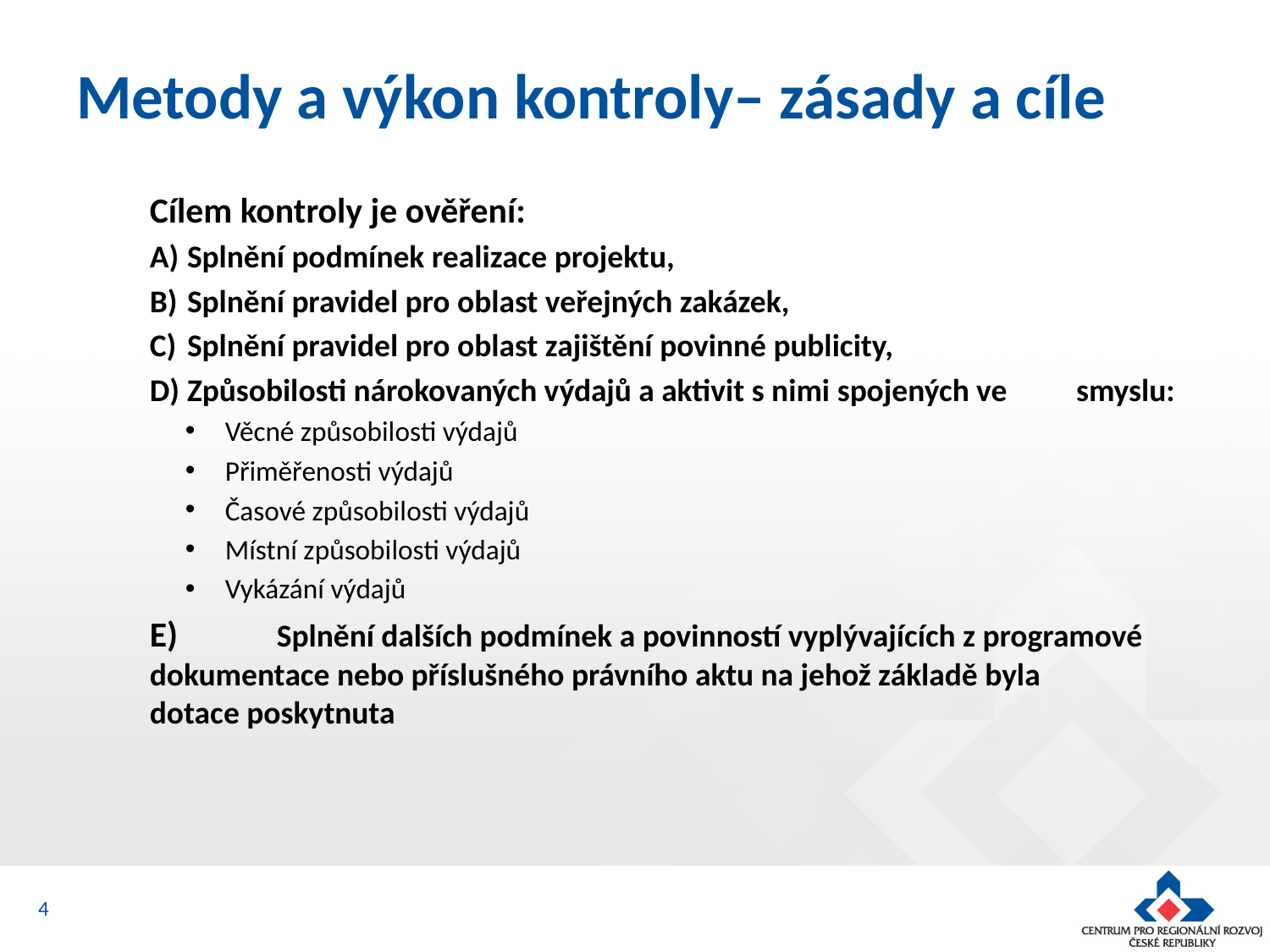

# Metody a výkon kontroly– zásady a cíle
Cílem kontroly je ověření:
Splnění podmínek realizace projektu,
Splnění pravidel pro oblast veřejných zakázek,
Splnění pravidel pro oblast zajištění povinné publicity,
Způsobilosti nárokovaných výdajů a aktivit s nimi spojených ve   	smyslu:
Věcné způsobilosti výdajů
Přiměřenosti výdajů
Časové způsobilosti výdajů
Místní způsobilosti výdajů
Vykázání výdajů
E) 	Splnění dalších podmínek a povinností vyplývajících z programové 	dokumentace nebo příslušného právního aktu na jehož základě byla 	dotace poskytnuta

4